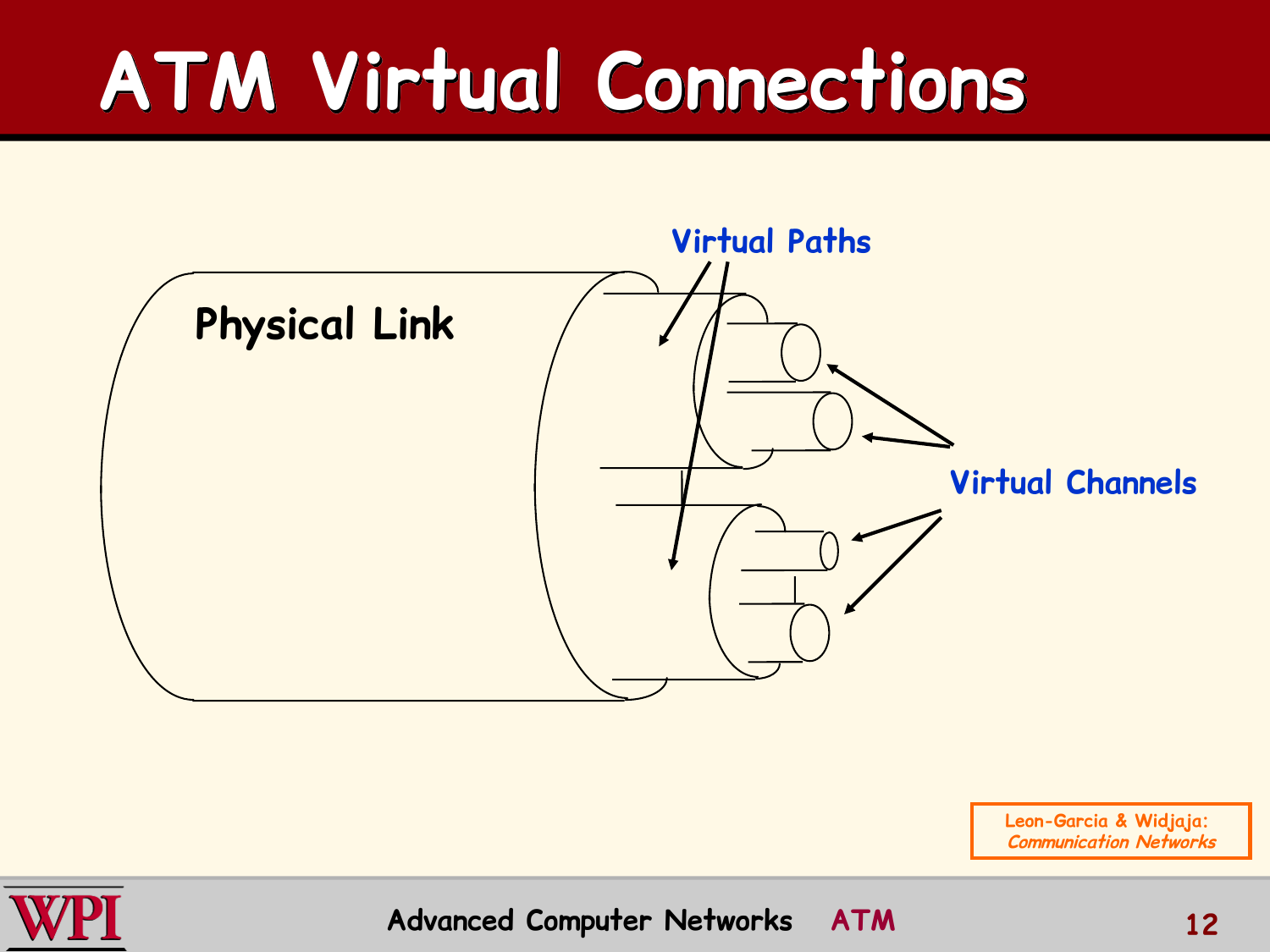

# ATM Virtual Connections
Virtual Paths

Physical Link

Virtual Channels

Leon-Garcia & Widjaja:
Communication Networks
Advanced Computer Networks   ATM
12